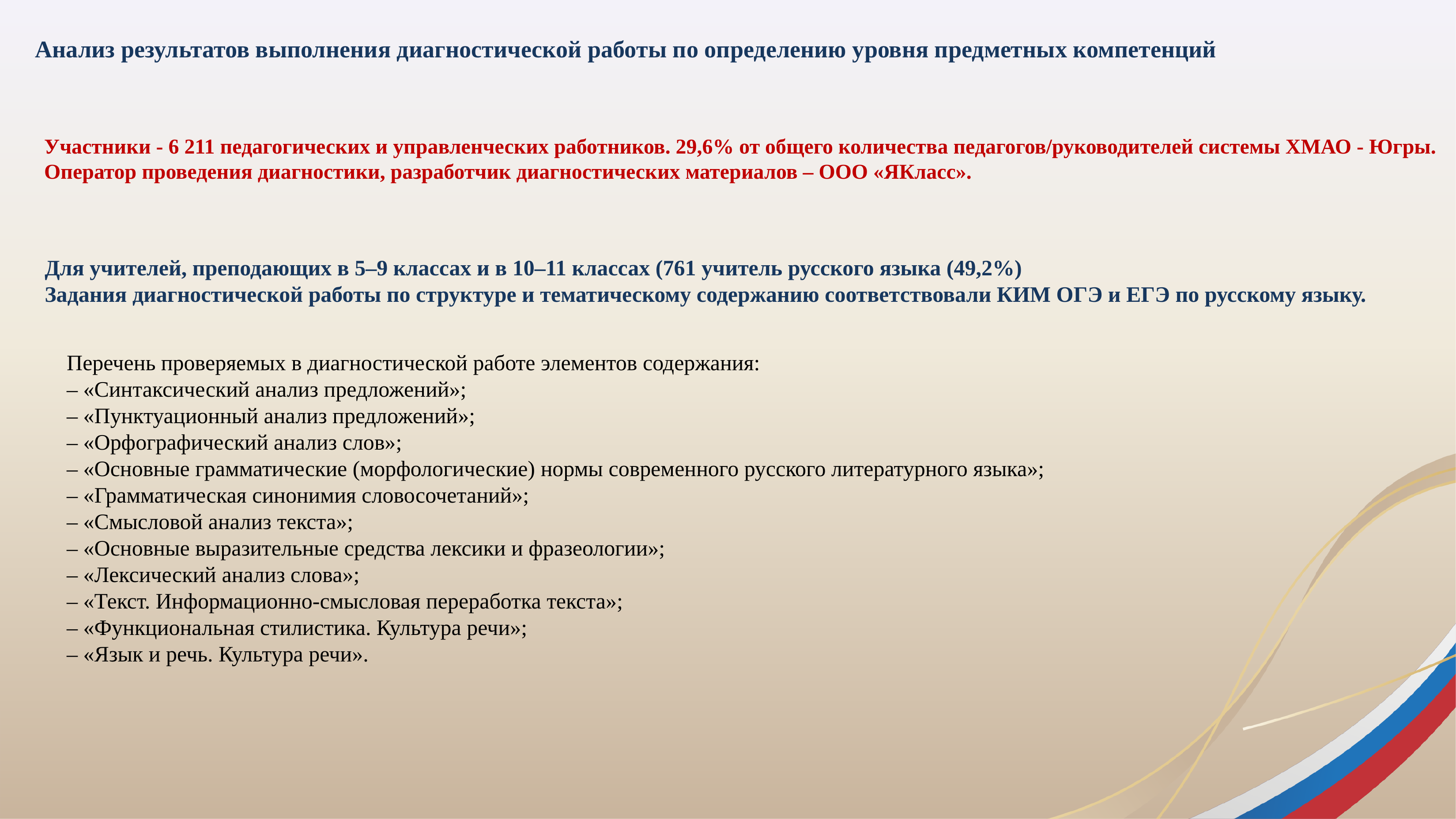

Анализ результатов выполнения диагностической работы по определению уровня предметных компетенций
Участники - 6 211 педагогических и управленческих работников. 29,6% от общего количества педагогов/руководителей системы ХМАО - Югры.
Оператор проведения диагностики, разработчик диагностических материалов – ООО «ЯКласс».
Для учителей, преподающих в 5–9 классах и в 10–11 классах (761 учитель русского языка (49,2%)
Задания диагностической работы по структуре и тематическому содержанию соответствовали КИМ ОГЭ и ЕГЭ по русскому языку.
Перечень проверяемых в диагностической работе элементов содержания:
– «Синтаксический анализ предложений»;
– «Пунктуационный анализ предложений»;
– «Орфографический анализ слов»;
– «Основные грамматические (морфологические) нормы современного русского литературного языка»;
– «Грамматическая синонимия словосочетаний»;
– «Смысловой анализ текста»;
– «Основные выразительные средства лексики и фразеологии»;
– «Лексический анализ слова»;
– «Текст. Информационно-смысловая переработка текста»;
– «Функциональная стилистика. Культура речи»;
– «Язык и речь. Культура речи».